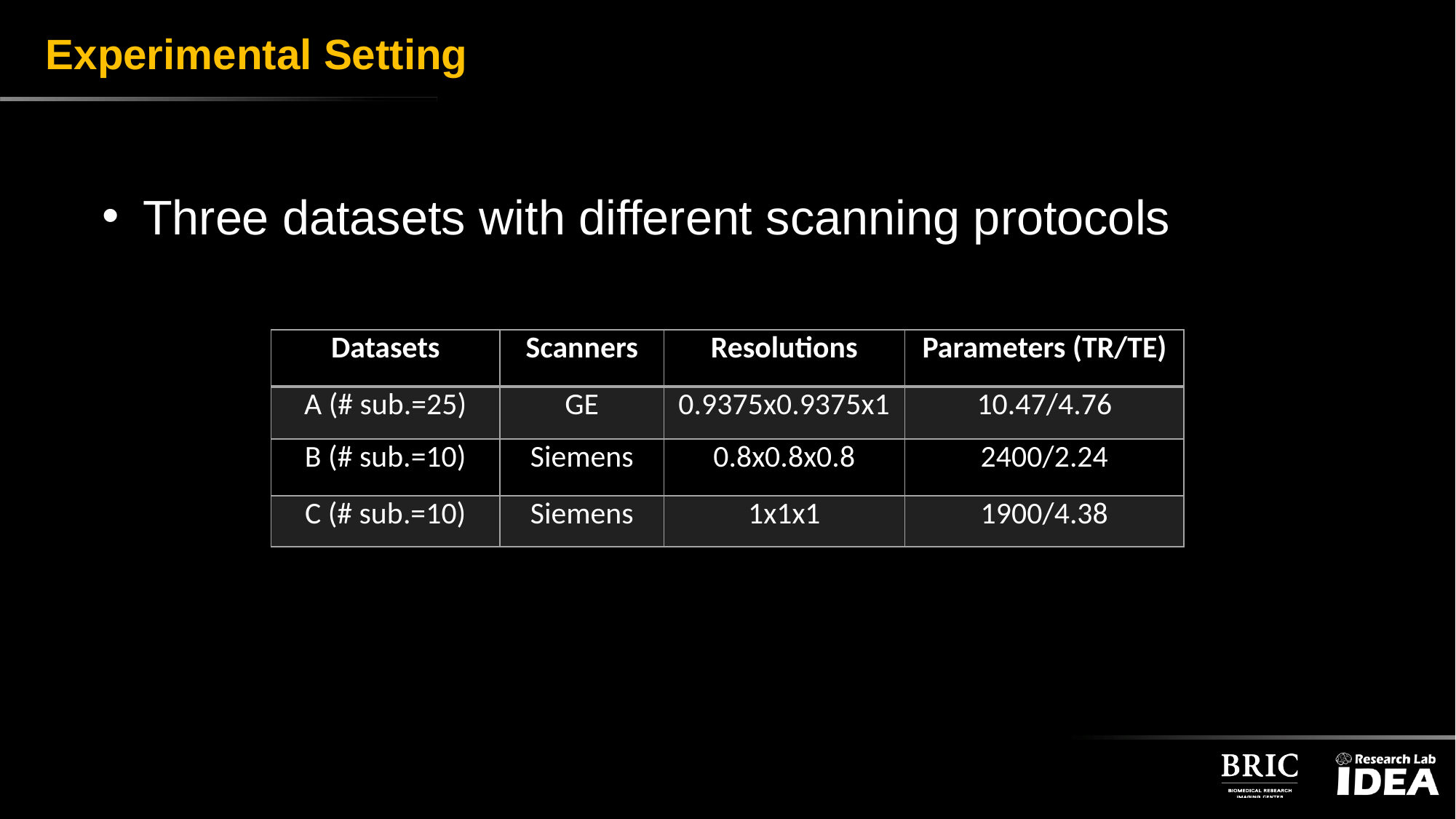

# Experimental Setting

Three datasets with different scanning protocols

| Datasets | Scanners | Resolutions | Parameters (TR/TE) |
| --- | --- | --- | --- |
| A (# sub.=25) | GE | 0.9375x0.9375x1 | 10.47/4.76 |
| B (# sub.=10) | Siemens | 0.8x0.8x0.8 | 2400/2.24 |
| C (# sub.=10) | Siemens | 1x1x1 | 1900/4.38 |
r is dilation rate. I use r=2 to increase receptive field without pooling